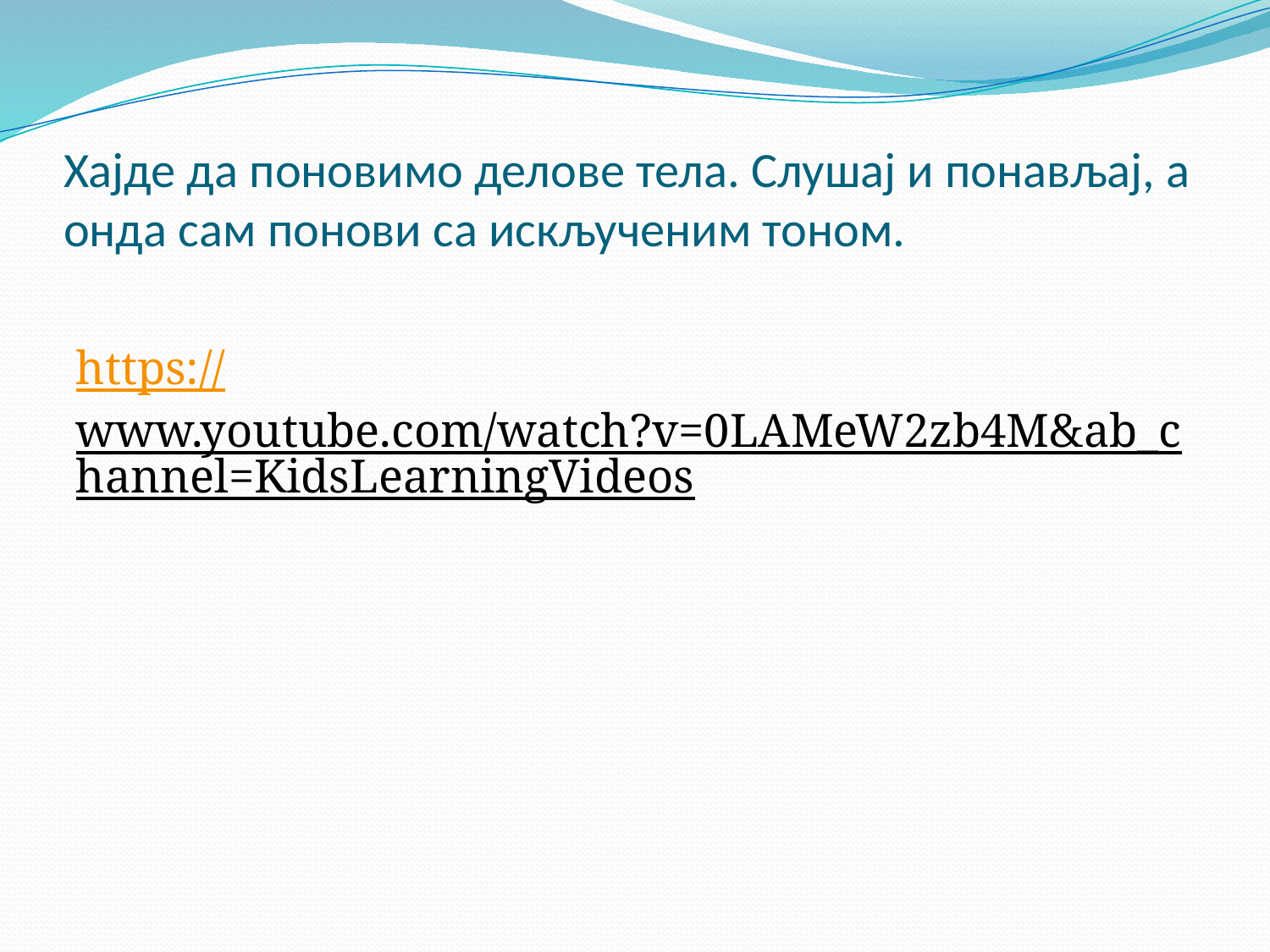

# Хајде да поновимо делове тела. Слушај и понављај, а онда сам понови са искљученим тоном.

https://www.youtube.com/watch?v=0LAMeW2zb4M&ab_channel=KidsLearningVideos